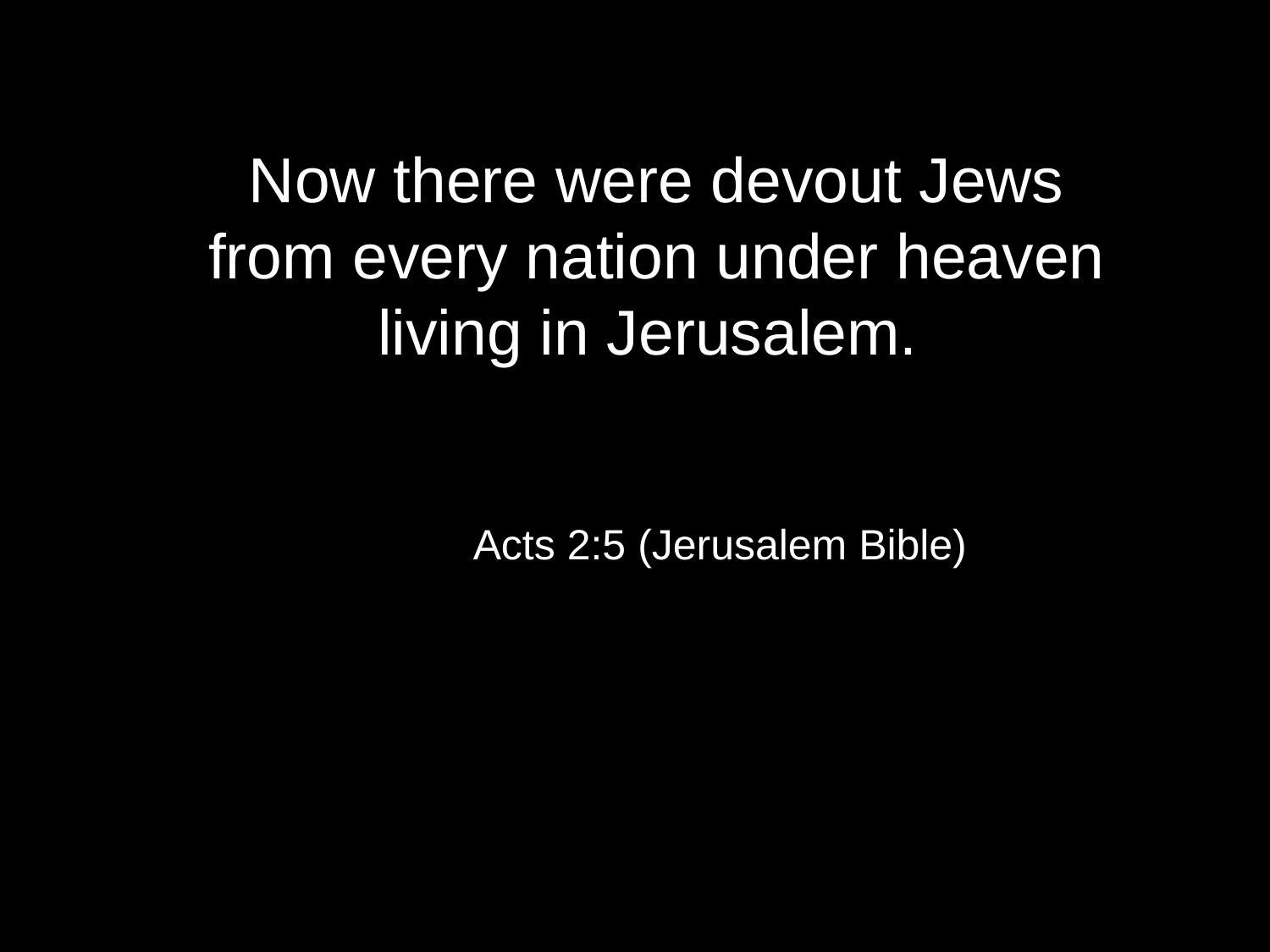

Now there were devout Jews from every nation under heaven living in Jerusalem.

	Acts 2:5 (Jerusalem Bible)